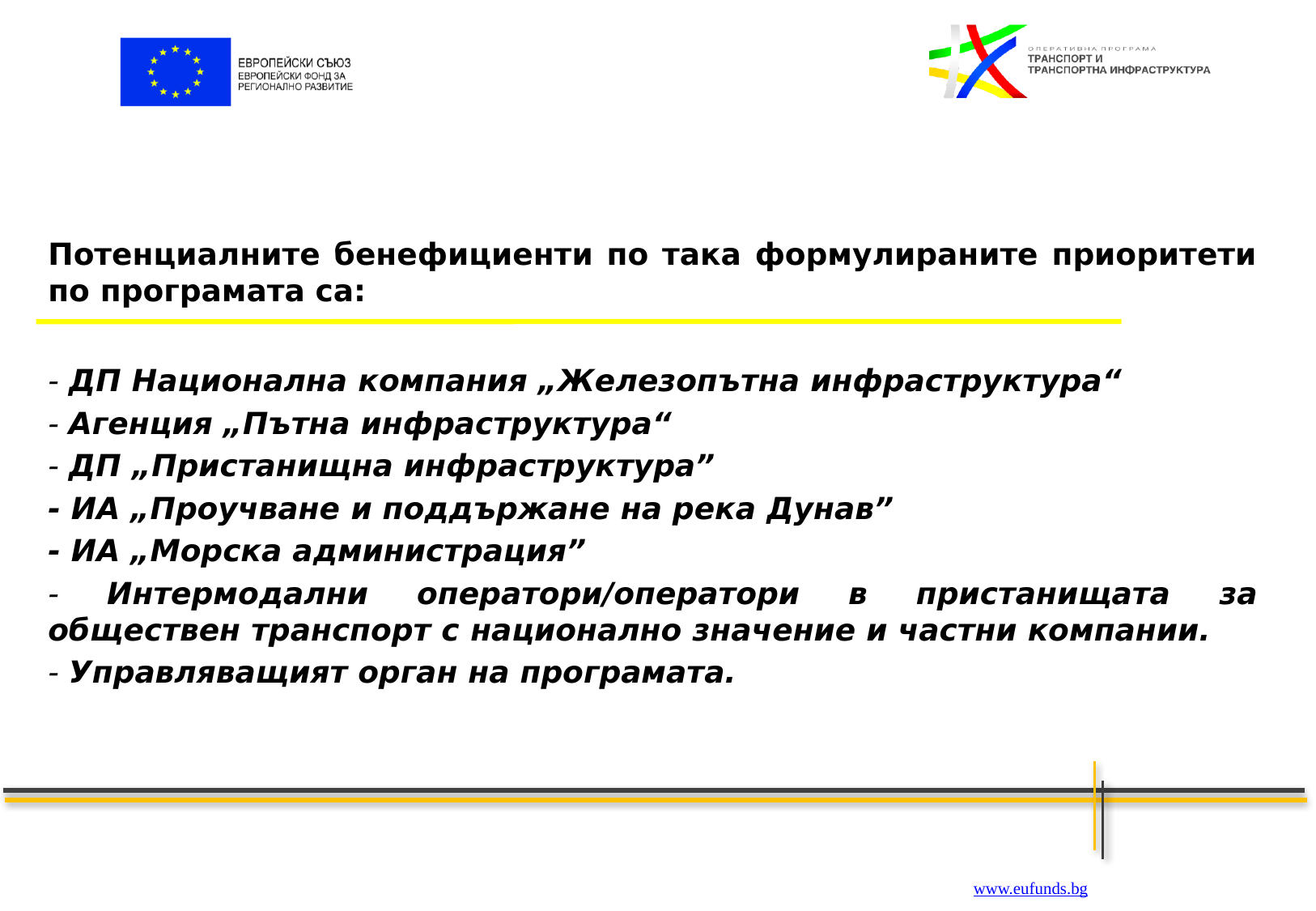

Потенциалните бенефициенти по така формулираните приоритети по програмата са:

- ДП Национална компания „Железопътна инфраструктура“
- Агенция „Пътна инфраструктура“
- ДП „Пристанищна инфраструктура”
- ИА „Проучване и поддържане на река Дунав”
- ИА „Морска администрация”
- Интермодални оператори/оператори в пристанищата за обществен транспорт с национално значение и частни компании.
- Управляващият орган на програмата.